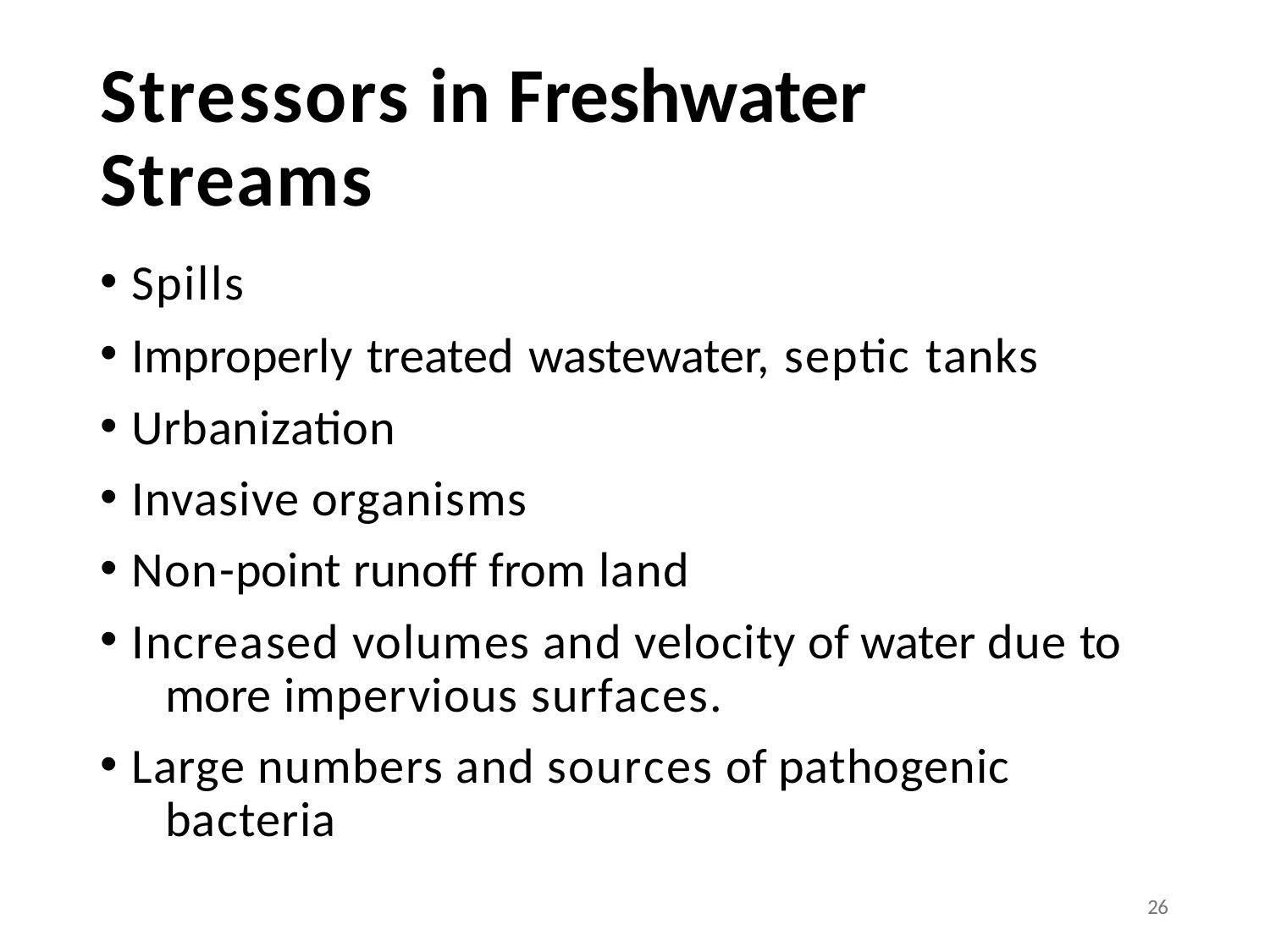

# Stressors in Freshwater Streams
Spills
Improperly treated wastewater, septic tanks
Urbanization
Invasive organisms
Non-point runoff from land
Increased volumes and velocity of water due to 	more impervious surfaces.
Large numbers and sources of pathogenic 	bacteria
26